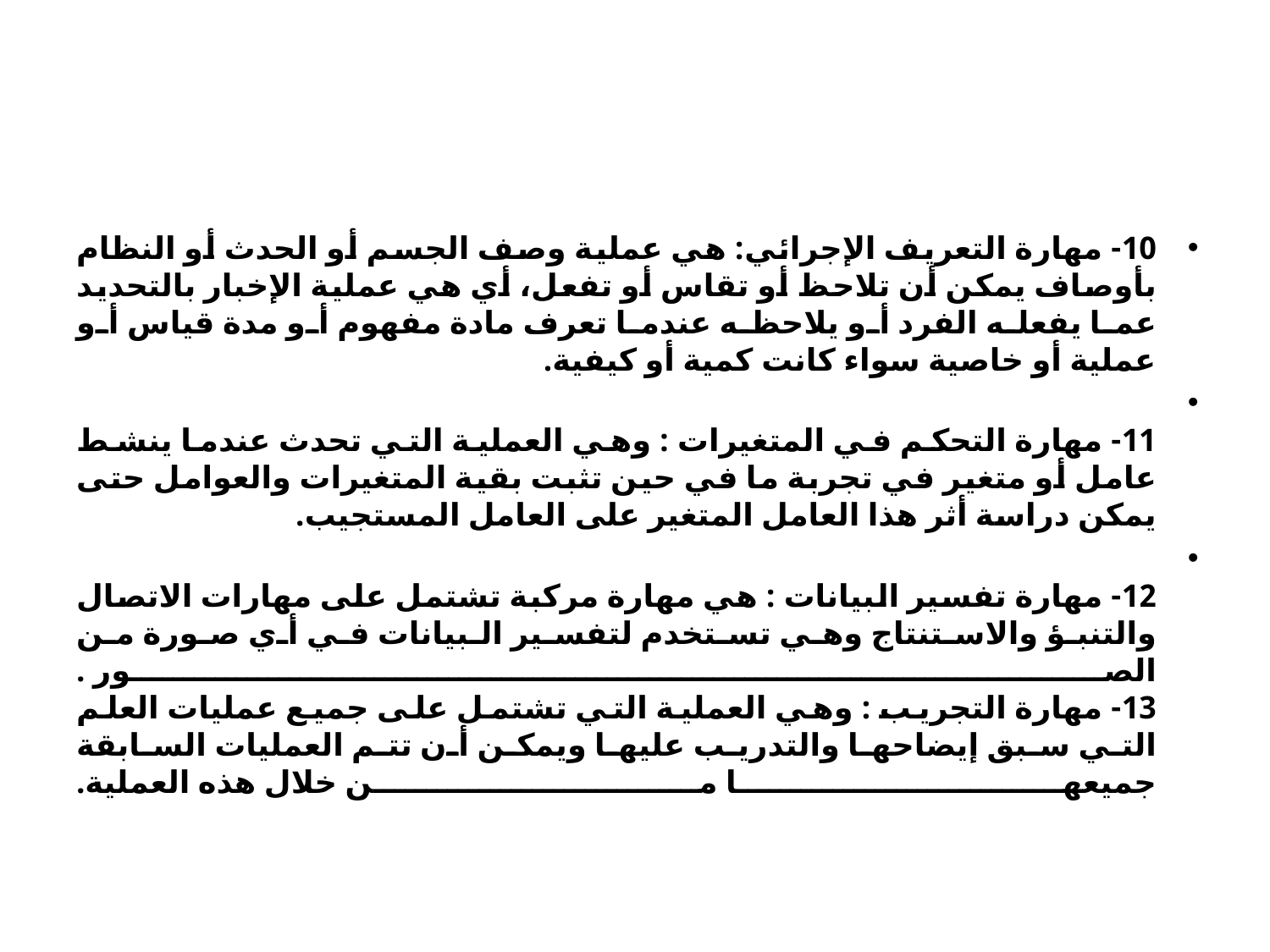

#
10- مهارة التعريف الإجرائي: هي عملية وصف الجسم أو الحدث أو النظام بأوصاف يمكن أن تلاحظ أو تقاس أو تفعل، أي هي عملية الإخبار بالتحديد عما يفعله الفرد أو يلاحظه عندما تعرف مادة مفهوم أو مدة قياس أو عملية أو خاصية سواء كانت كمية أو كيفية.
11- مهارة التحكم في المتغيرات : وهي العملية التي تحدث عندما ينشط عامل أو متغير في تجربة ما في حين تثبت بقية المتغيرات والعوامل حتى يمكن دراسة أثر هذا العامل المتغير على العامل المستجيب.
12- مهارة تفسير البيانات : هي مهارة مركبة تشتمل على مهارات الاتصال والتنبؤ والاستنتاج وهي تستخدم لتفسير البيانات في أي صورة من الصور .
13- مهارة التجريب : وهي العملية التي تشتمل على جميع عمليات العلم التي سبق إيضاحها والتدريب عليها ويمكن أن تتم العمليات السابقة جميعها من خلال هذه العملية.